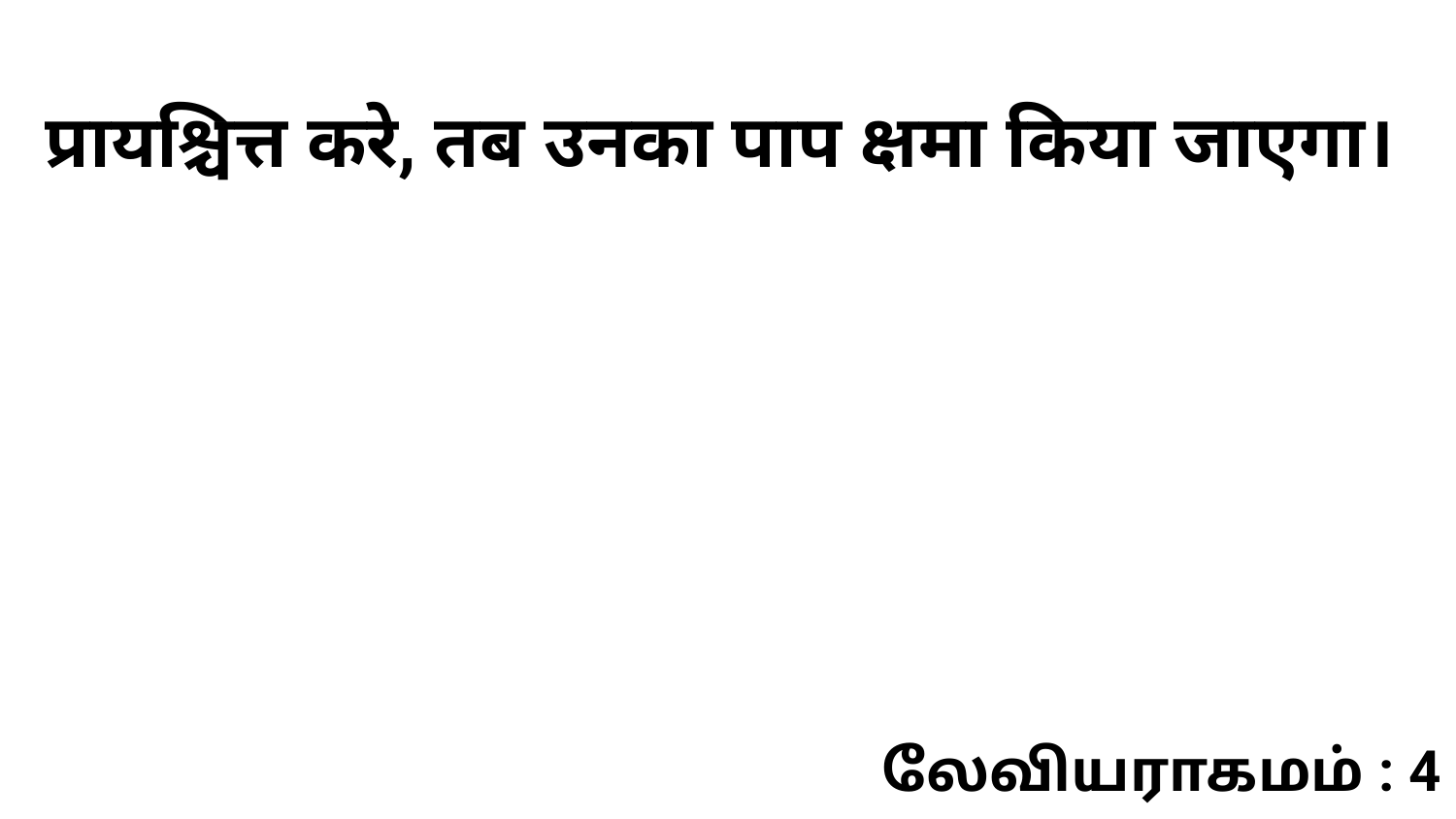

प्रायश्चित्त करे, तब उनका पाप क्षमा किया जाएगा।
லேவியராகமம் : 4